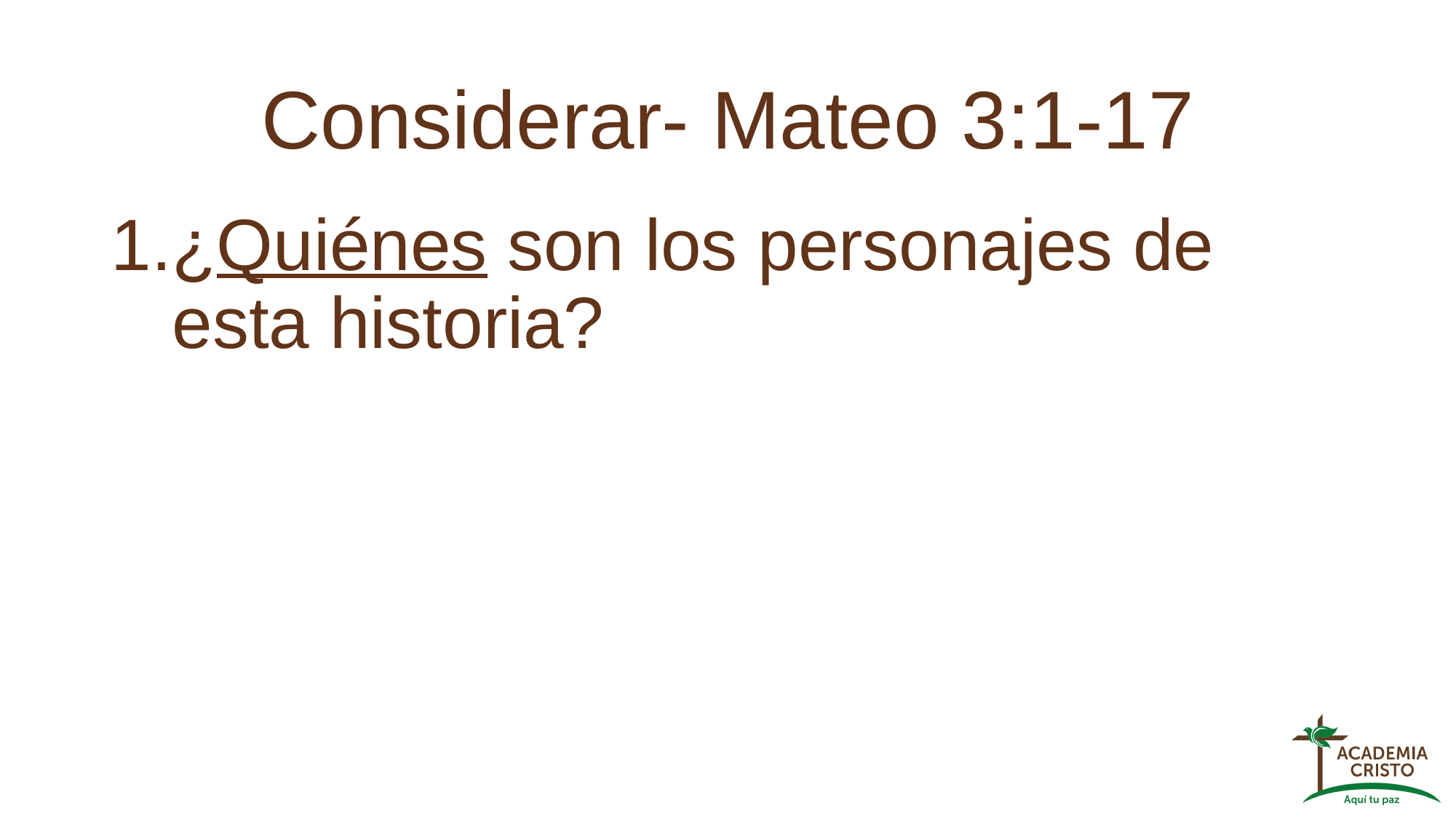

# Considerar- Mateo 3:1-17
¿Quiénes son los personajes de esta historia?